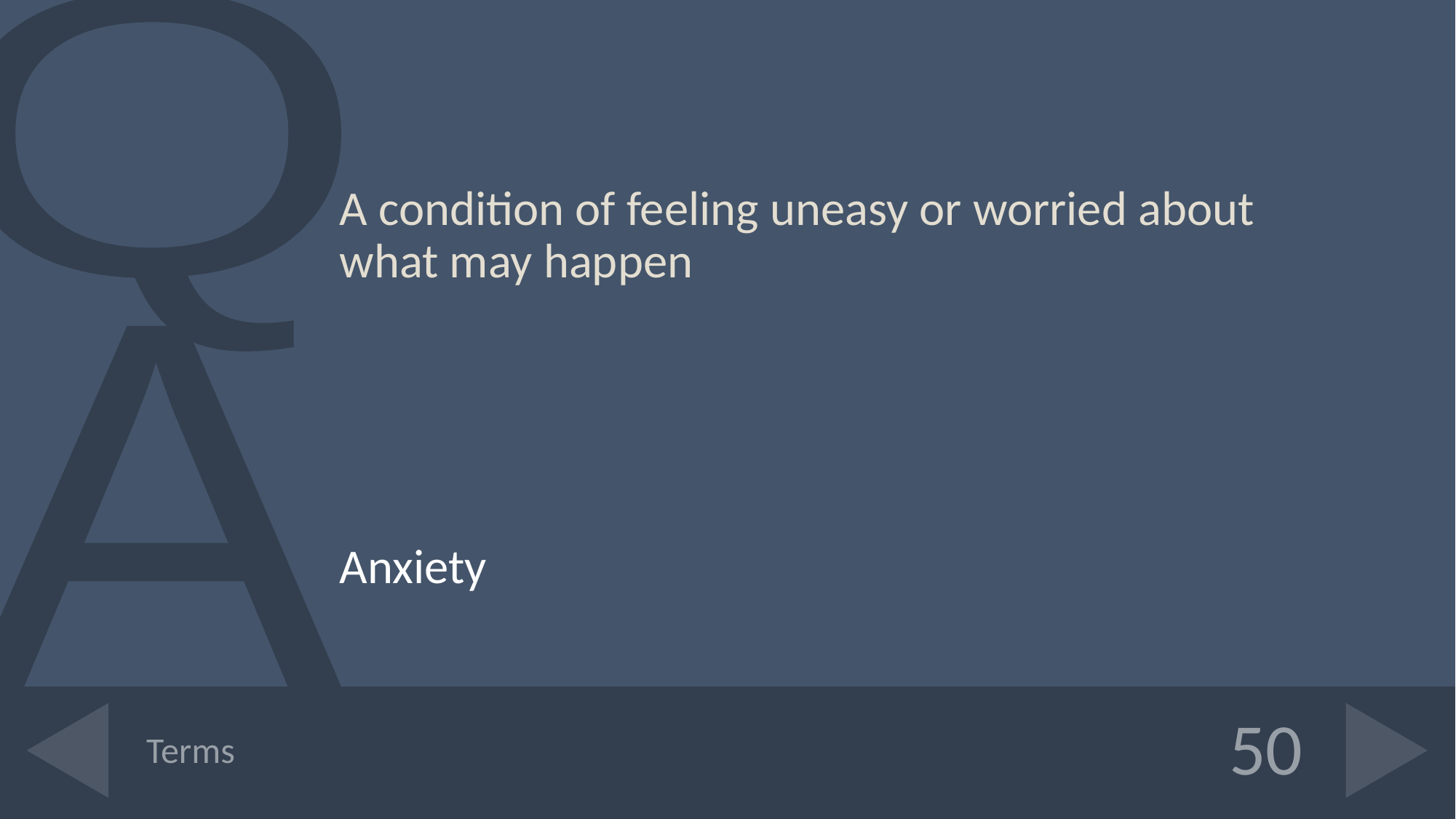

A condition of feeling uneasy or worried about what may happen
Anxiety
# Terms
50